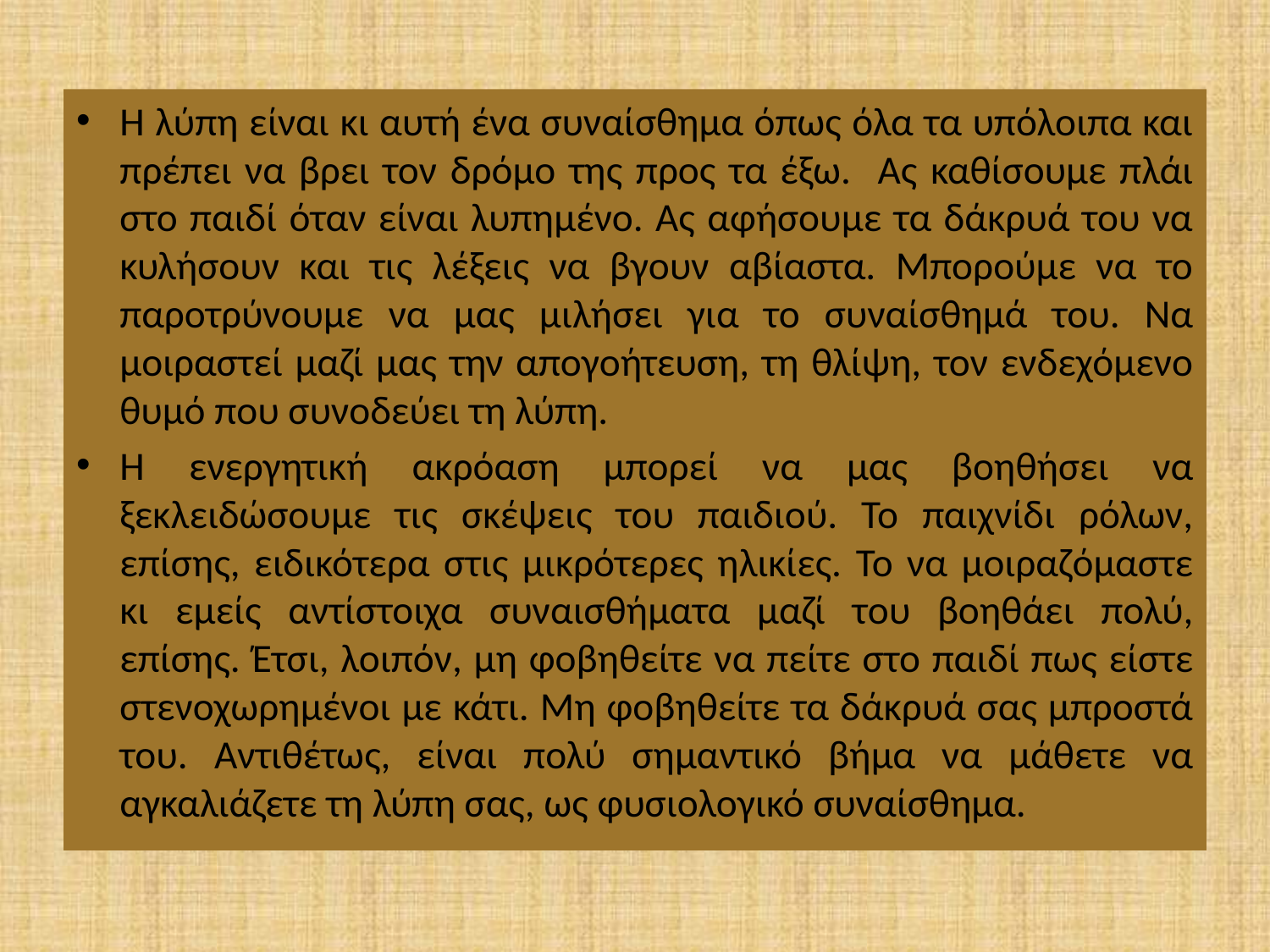

Η λύπη είναι κι αυτή ένα συναίσθημα όπως όλα τα υπόλοιπα και πρέπει να βρει τον δρόμο της προς τα έξω.  Ας καθίσουμε πλάι στο παιδί όταν είναι λυπημένο. Ας αφήσουμε τα δάκρυά του να κυλήσουν και τις λέξεις να βγουν αβίαστα. Μπορούμε να το παροτρύνουμε να μας μιλήσει για το συναίσθημά του. Να μοιραστεί μαζί μας την απογοήτευση, τη θλίψη, τον ενδεχόμενο θυμό που συνοδεύει τη λύπη.
Η ενεργητική ακρόαση μπορεί να μας βοηθήσει να ξεκλειδώσουμε τις σκέψεις του παιδιού. Το παιχνίδι ρόλων, επίσης, ειδικότερα στις μικρότερες ηλικίες. Το να μοιραζόμαστε κι εμείς αντίστοιχα συναισθήματα μαζί του βοηθάει πολύ, επίσης. Έτσι, λοιπόν, μη φοβηθείτε να πείτε στο παιδί πως είστε στενοχωρημένοι με κάτι. Μη φοβηθείτε τα δάκρυά σας μπροστά του. Αντιθέτως, είναι πολύ σημαντικό βήμα να μάθετε να αγκαλιάζετε τη λύπη σας, ως φυσιολογικό συναίσθημα.